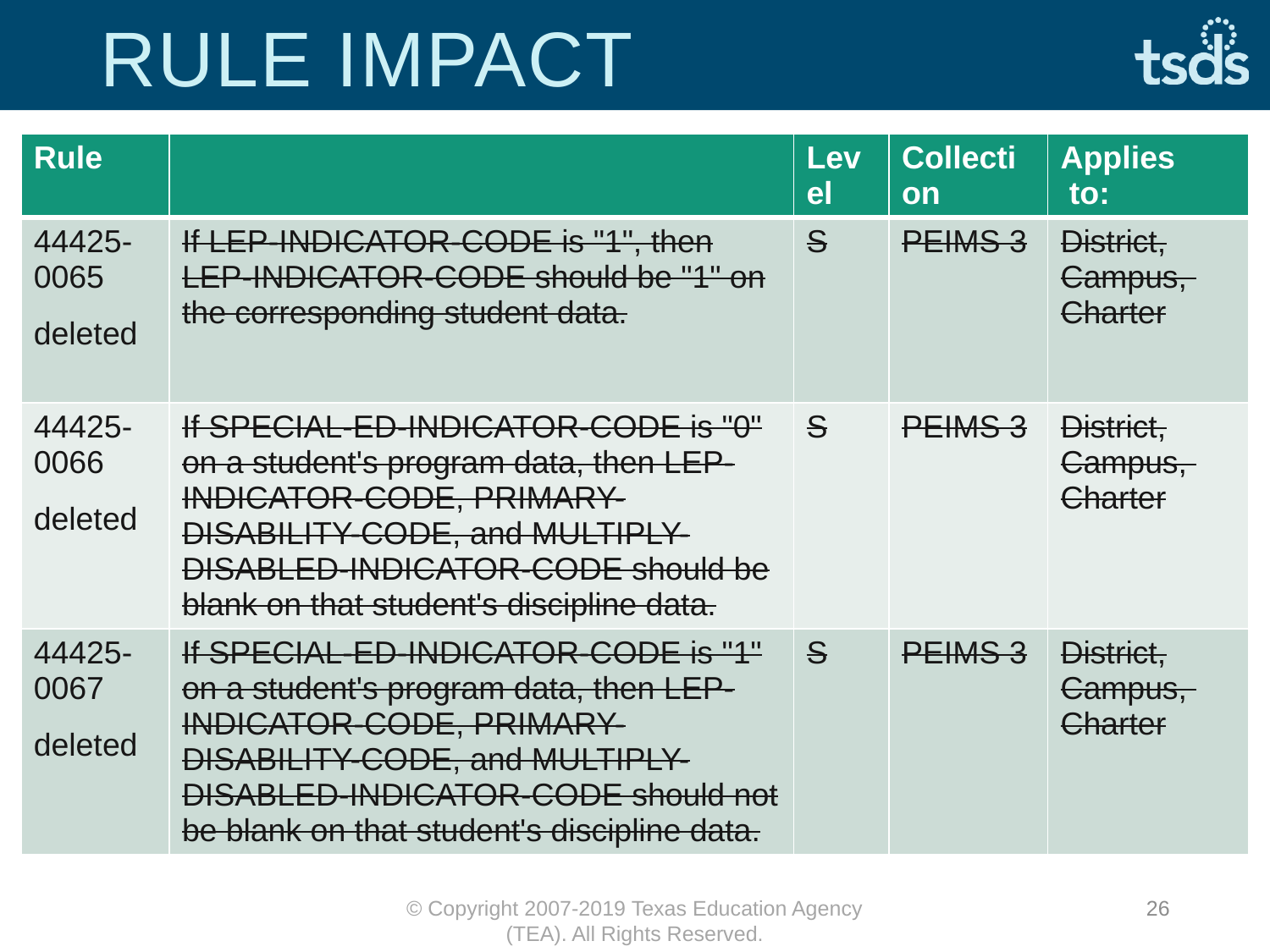

# Rule Impact
| Rule |  | Level | Collection | Applies to: |
| --- | --- | --- | --- | --- |
| 44425-0065 deleted | If LEP-INDICATOR-CODE is "1", then LEP-INDICATOR-CODE should be "1" on the corresponding student data. | S | PEIMS 3 | District, Campus, Charter |
| 44425-0066 deleted | If SPECIAL-ED-INDICATOR-CODE is "0" on a student's program data, then LEP-INDICATOR-CODE, PRIMARY-DISABILITY-CODE, and MULTIPLY-DISABLED-INDICATOR-CODE should be blank on that student's discipline data. | S | PEIMS 3 | District, Campus, Charter |
| 44425-0067 deleted | If SPECIAL-ED-INDICATOR-CODE is "1" on a student's program data, then LEP-INDICATOR-CODE, PRIMARY-DISABILITY-CODE, and MULTIPLY-DISABLED-INDICATOR-CODE should not be blank on that student's discipline data. | S | PEIMS 3 | District, Campus, Charter |
26